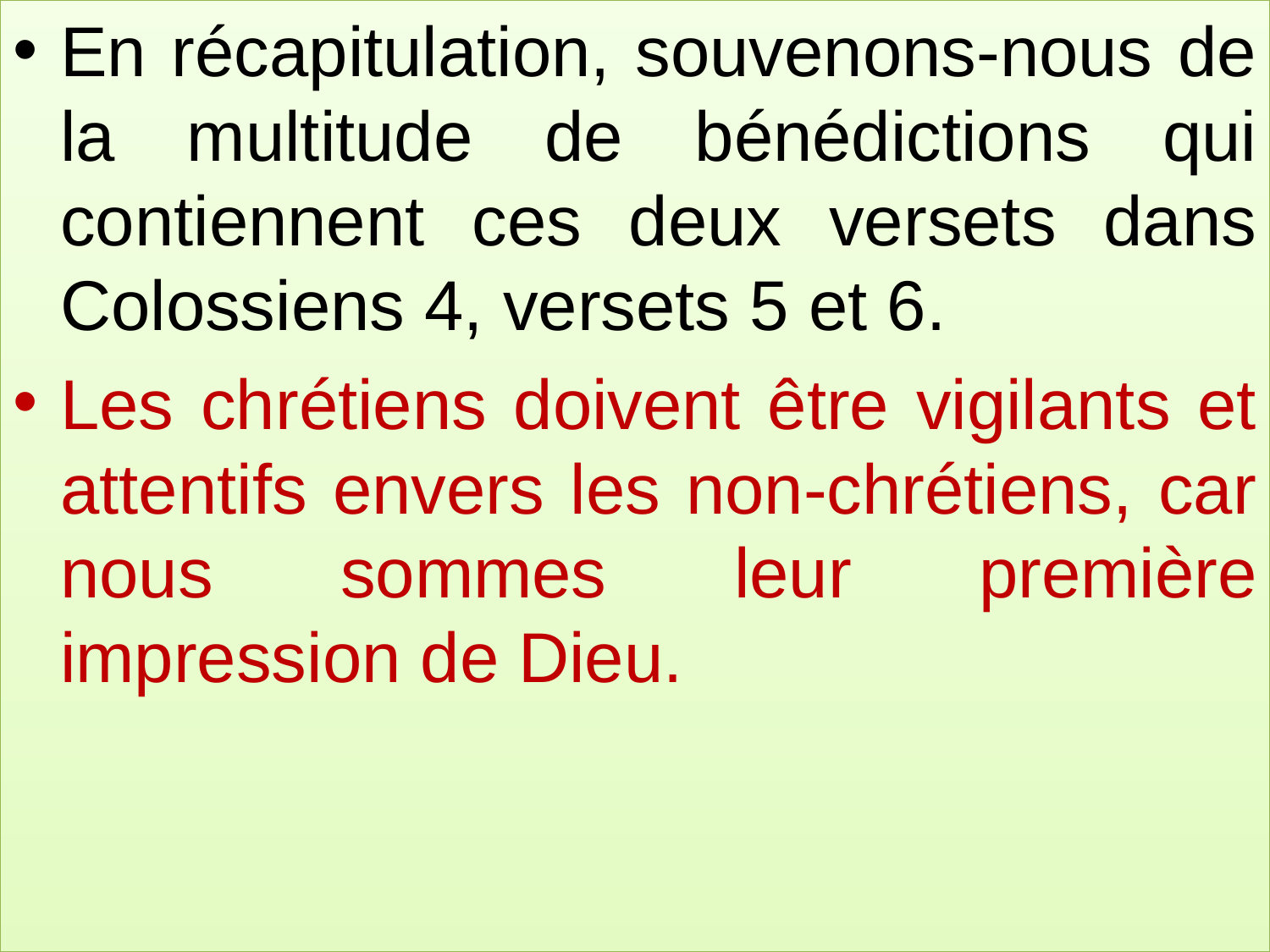

En récapitulation, souvenons-nous de la multitude de bénédictions qui contiennent ces deux versets dans Colossiens 4, versets 5 et 6.
Les chrétiens doivent être vigilants et attentifs envers les non-chrétiens, car nous sommes leur première impression de Dieu.